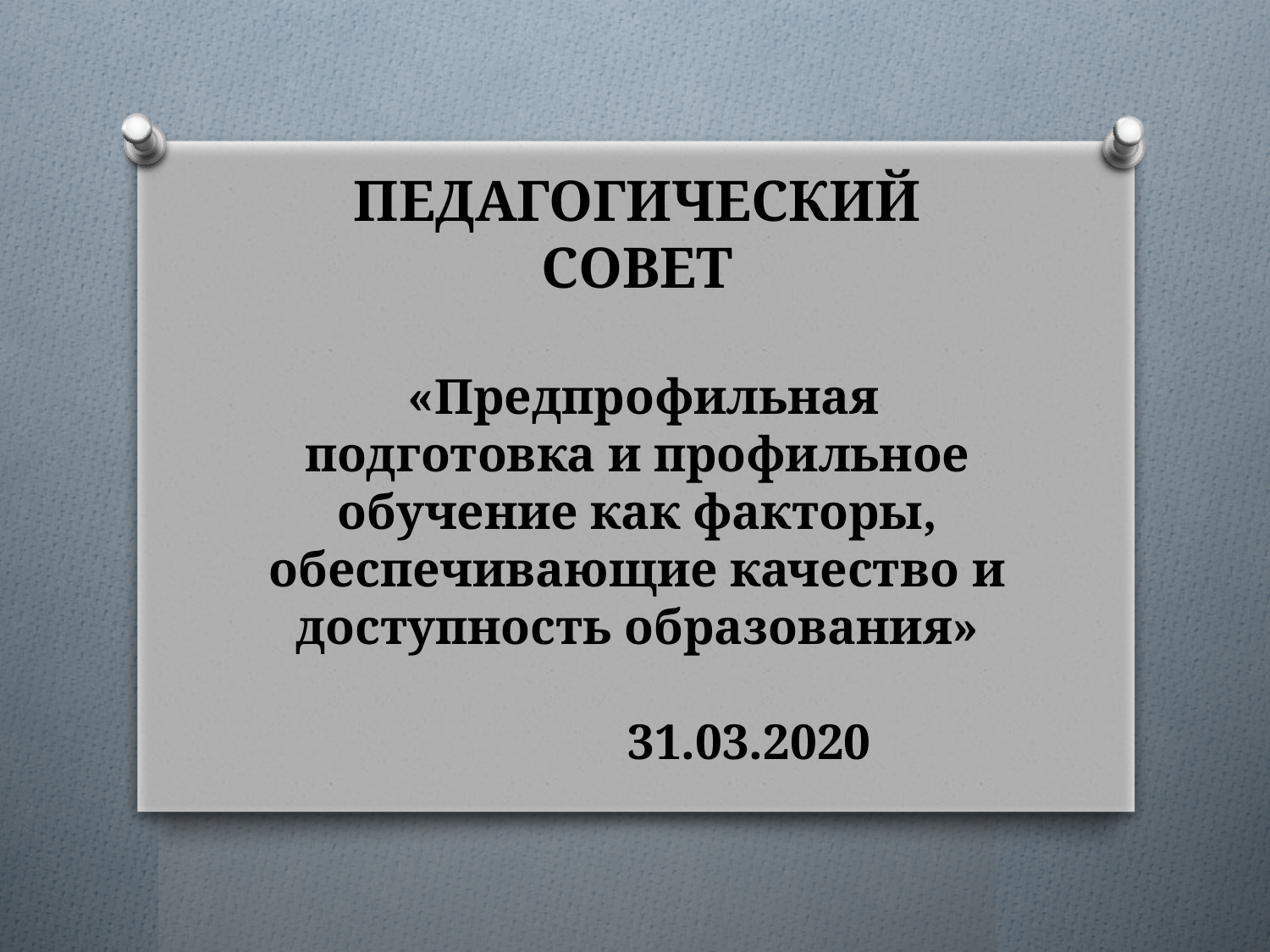

# ПЕДАГОГИЧЕСКИЙ СОВЕТ «Предпрофильная подготовка и профильное обучение как факторы, обеспечивающие качество и доступность образования» 31.03.2020